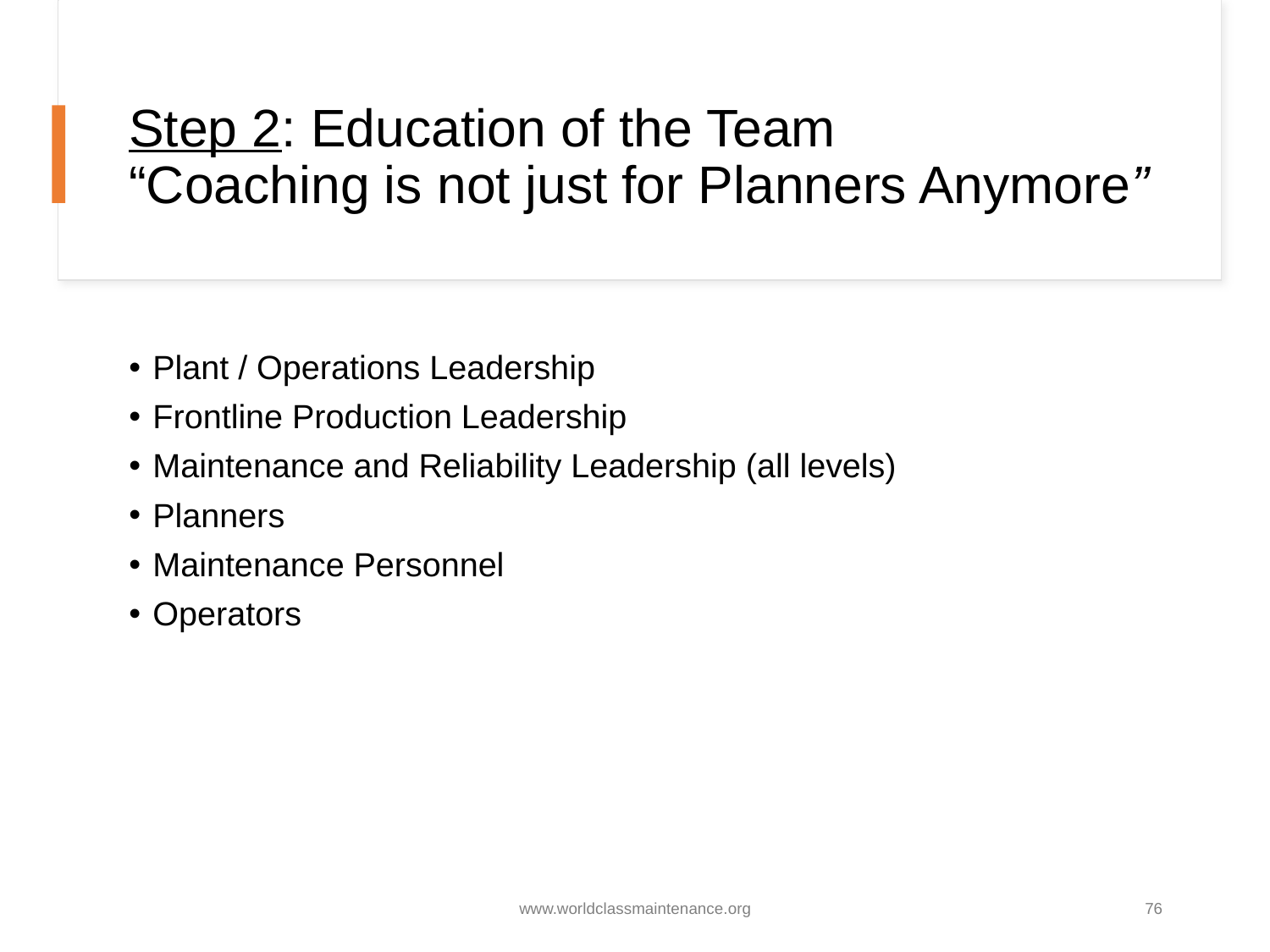

# Step 2: Education of the Team “Coaching is not just for Planners Anymore”

Plant / Operations Leadership
Frontline Production Leadership
Maintenance and Reliability Leadership (all levels)
Planners
Maintenance Personnel
Operators

www.worldclassmaintenance.org
76